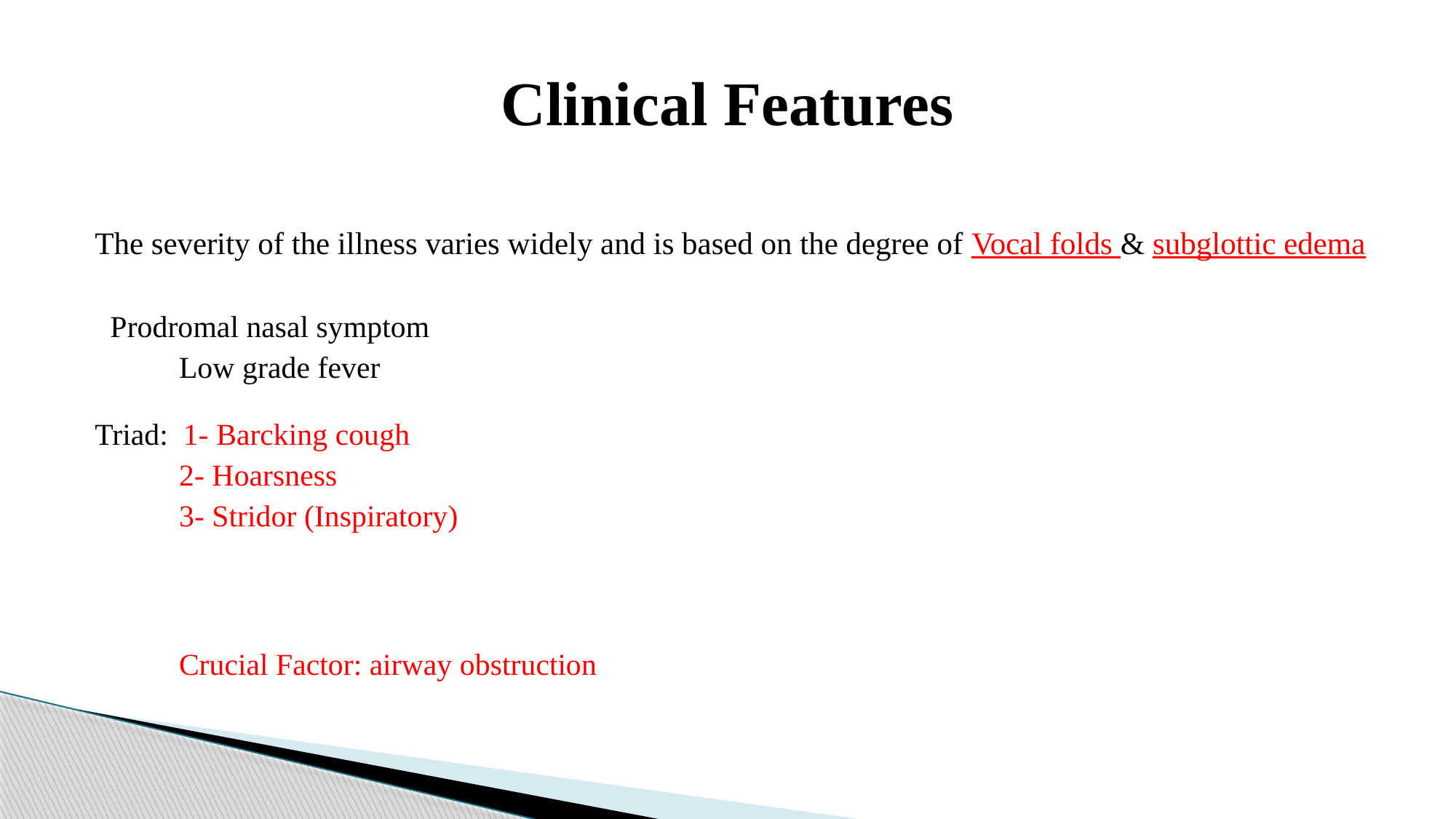

# Clinical Features

The severity of the illness varies widely and is based on the degree of Vocal folds & subglottic edema

  Prodromal nasal symptom
           Low grade fever

Triad:  1- Barcking cough
           2- Hoarsness
           3- Stridor (Inspiratory)

           Crucial Factor: airway obstruction